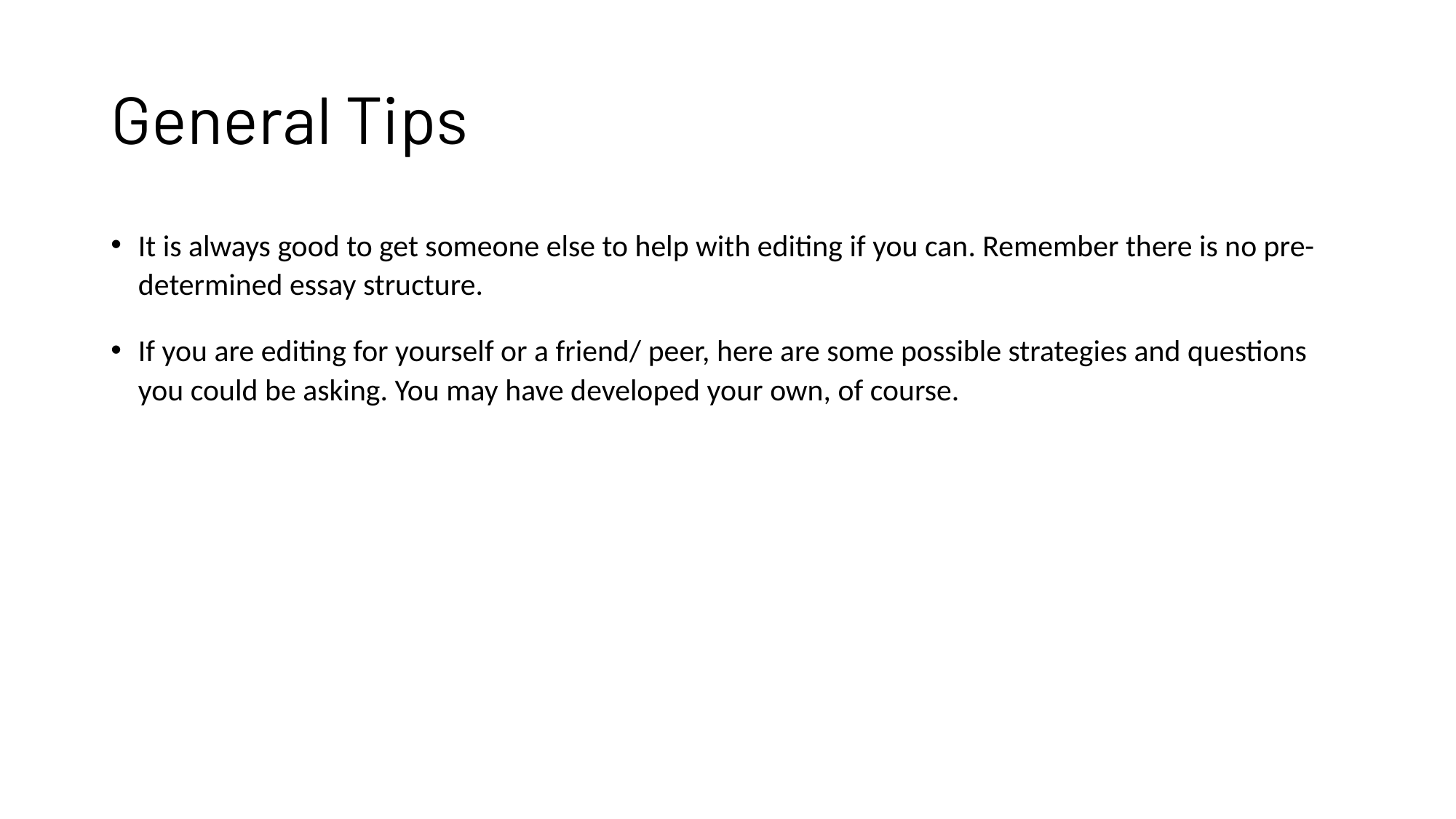

# General Tips
It is always good to get someone else to help with editing if you can. Remember there is no pre-determined essay structure.
If you are editing for yourself or a friend/ peer, here are some possible strategies and questions you could be asking. You may have developed your own, of course.